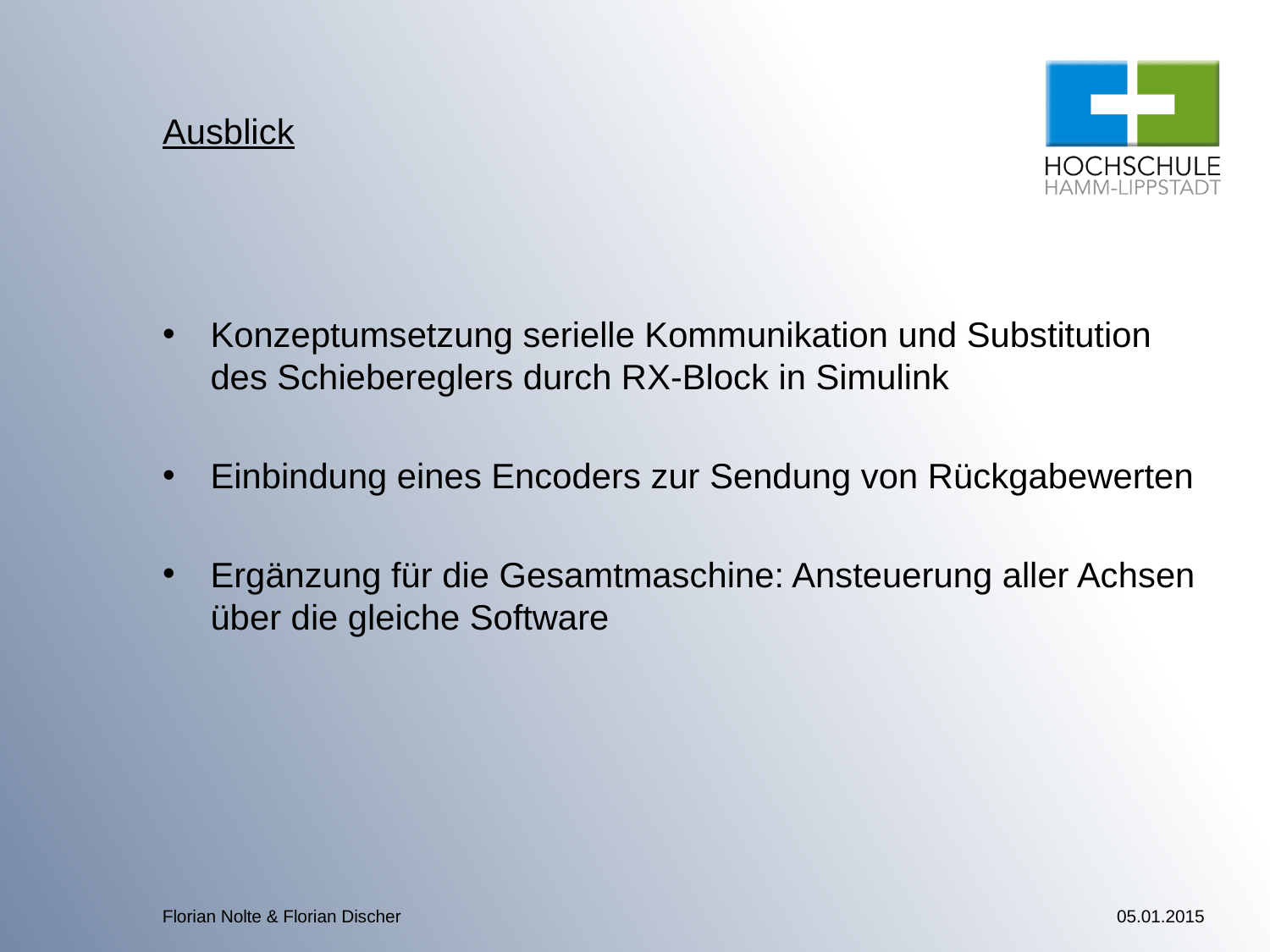

# Ausblick
Konzeptumsetzung serielle Kommunikation und Substitution des Schiebereglers durch RX-Block in Simulink

Einbindung eines Encoders zur Sendung von Rückgabewerten

Ergänzung für die Gesamtmaschine: Ansteuerung aller Achsen über die gleiche Software

Florian Nolte & Florian Discher
05.01.2015